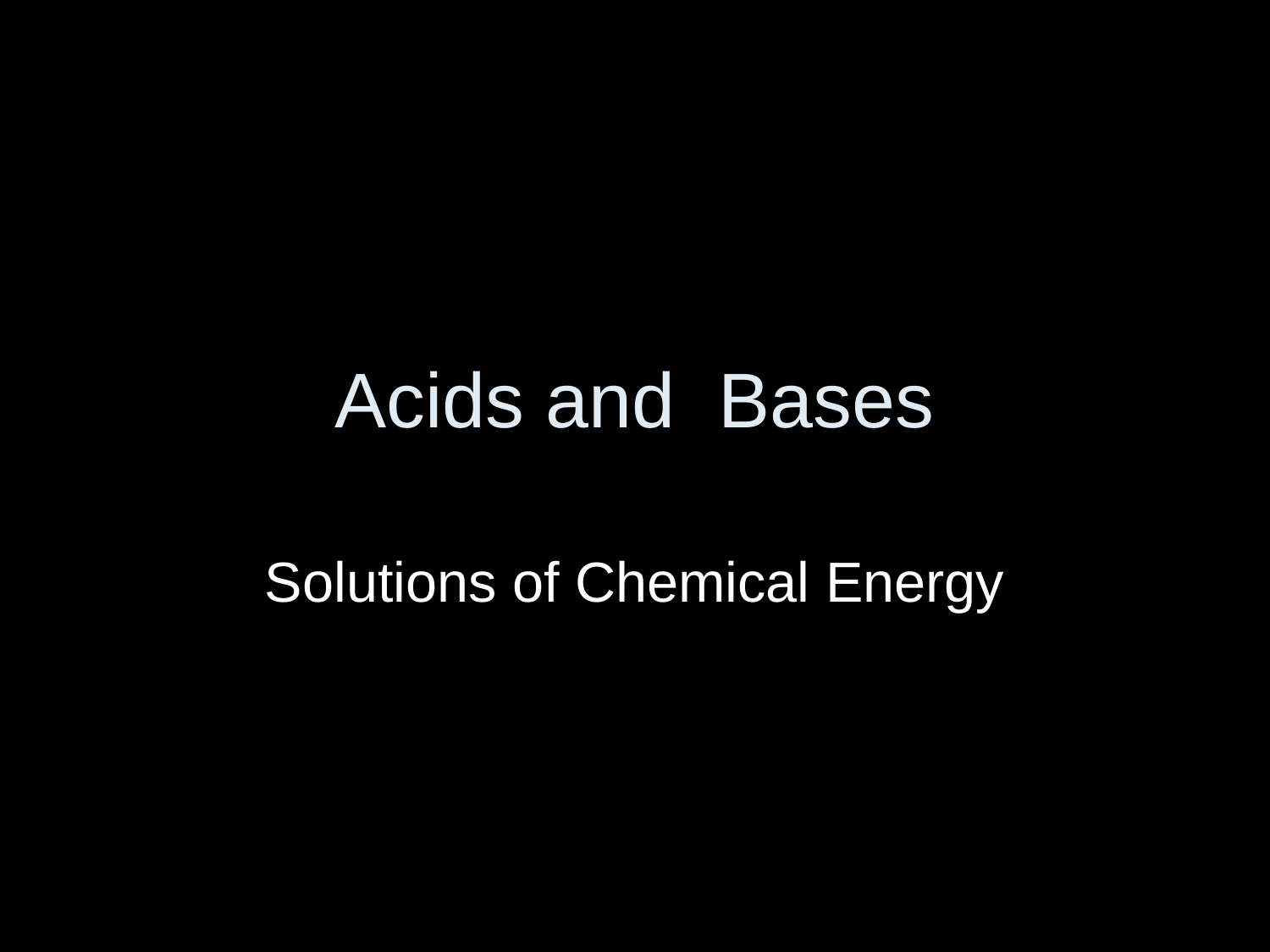

# Acids and  Bases
Solutions of Chemical Energy